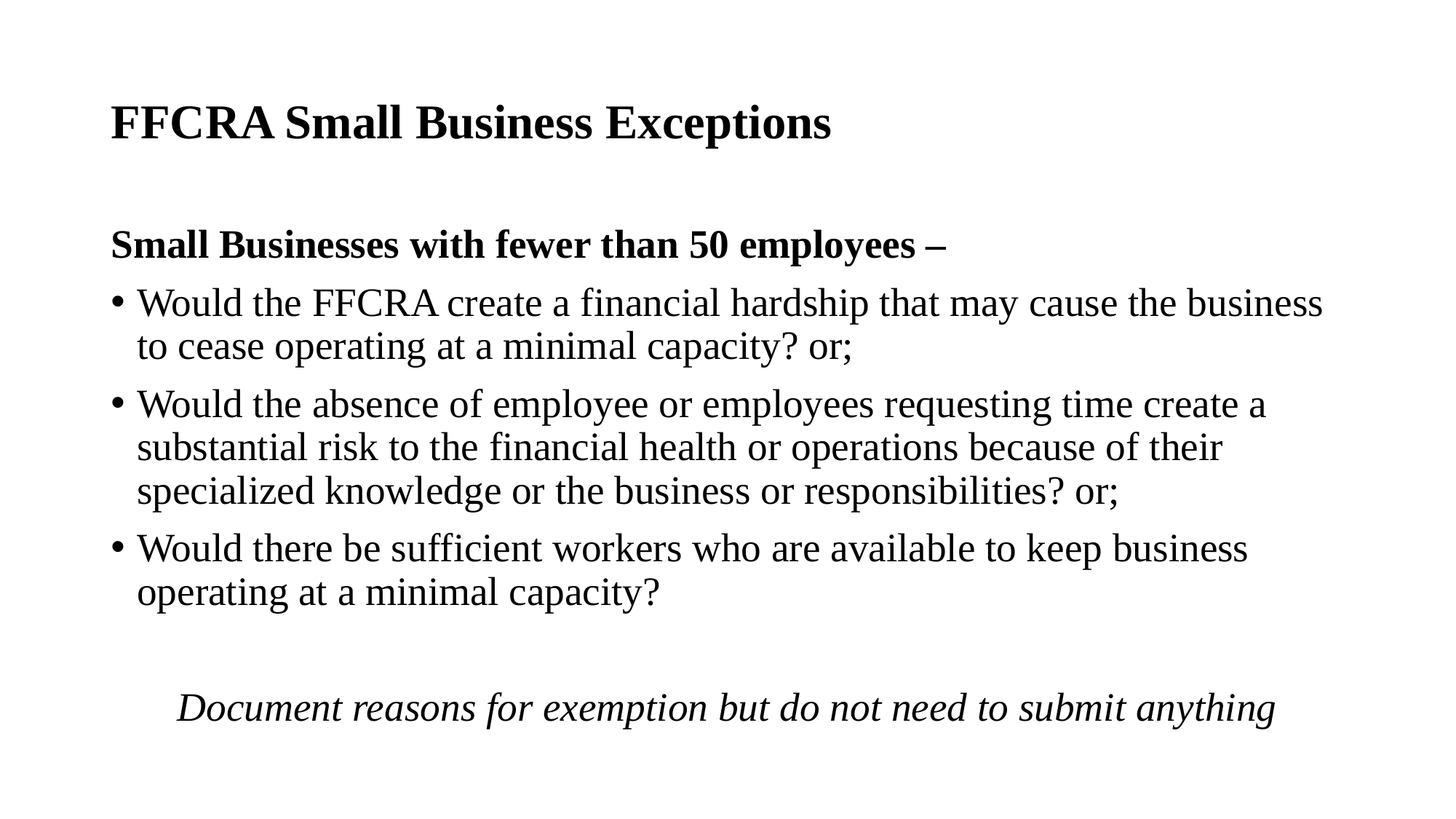

# FFCRA Small Business Exceptions
Small Businesses with fewer than 50 employees –
Would the FFCRA create a financial hardship that may cause the business to cease operating at a minimal capacity? or;
Would the absence of employee or employees requesting time create a substantial risk to the financial health or operations because of their specialized knowledge or the business or responsibilities? or;
Would there be sufficient workers who are available to keep business operating at a minimal capacity?

Document reasons for exemption but do not need to submit anything